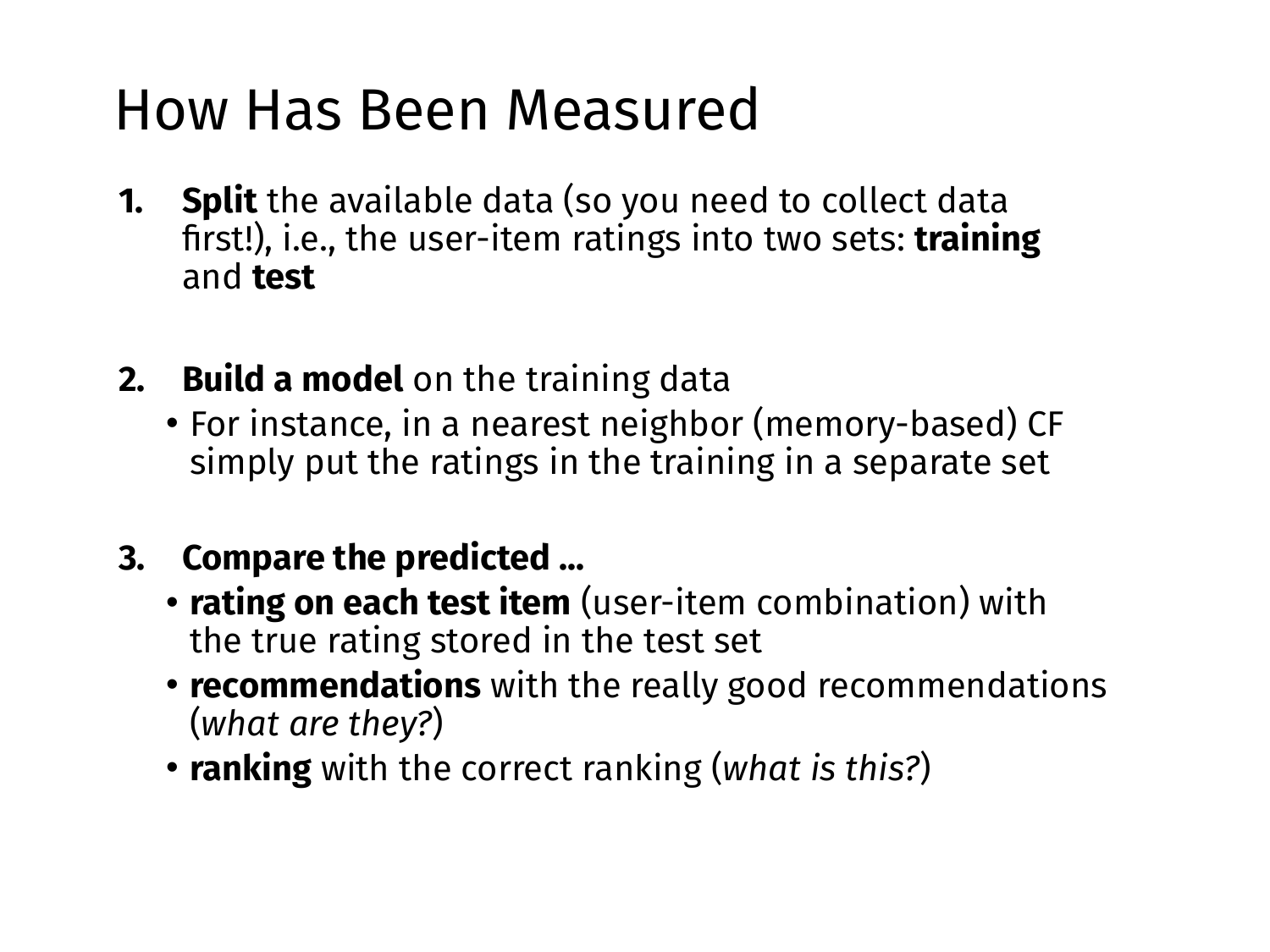

# How Has Been Measured
Split the available data (so you need to collect data first!), i.e., the user-item ratings into two sets: training and test

Build a model on the training data
For instance, in a nearest neighbor (memory-based) CF simply put the ratings in the training in a separate set

Compare the predicted ...
rating on each test item (user-item combination) with the true rating stored in the test set
recommendations with the really good recommendations (what are they?)
ranking with the correct ranking (what is this?)